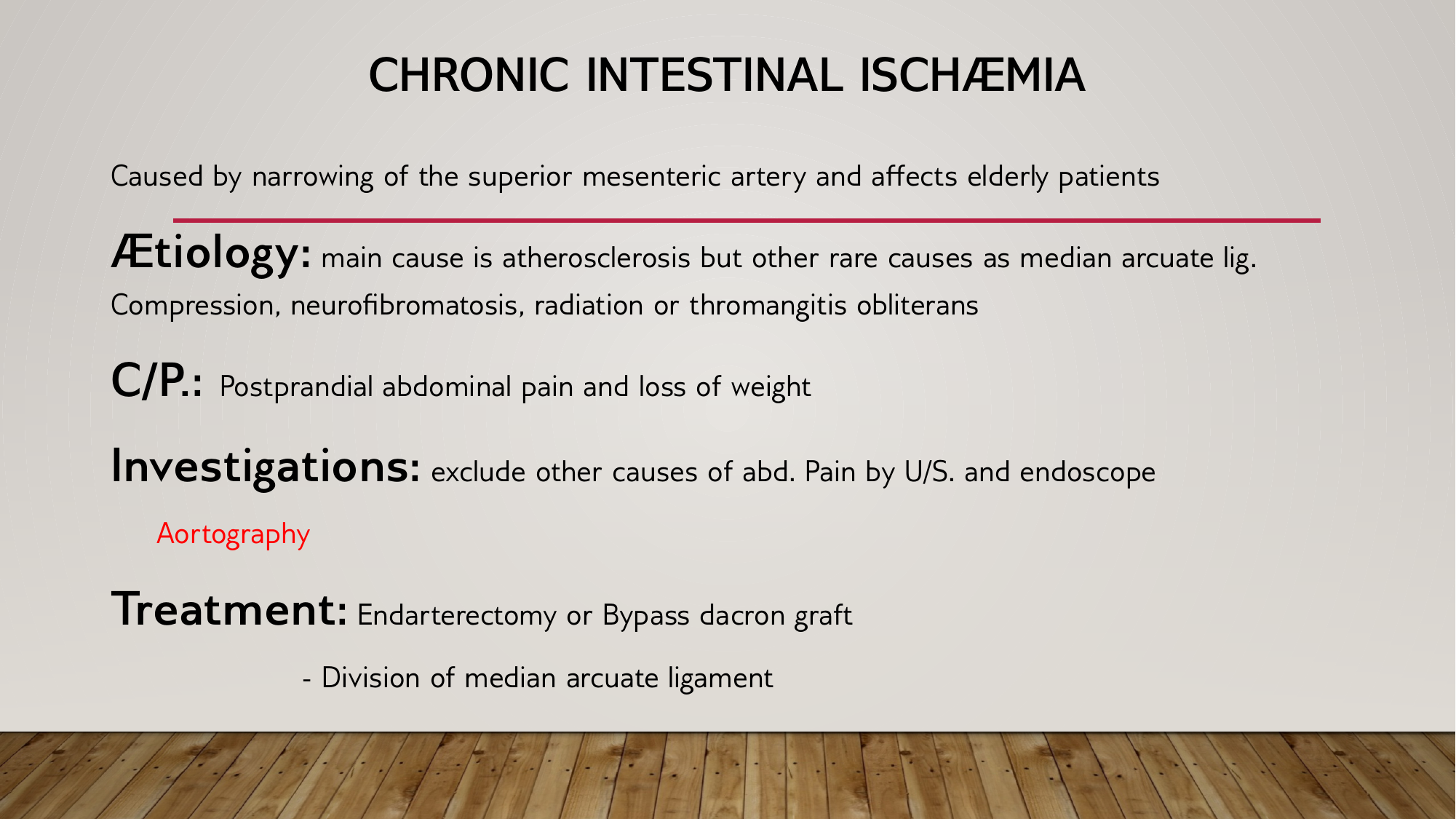

# Chronic intestinal ischaemia
Caused by narrowing of the superior mesenteric artery and affects elderly patients
Aetiology: main cause is atherosclerosis but other rare causes as median arcuate lig. Compression, neurofibromatosis, radiation or thromangitis obliterans
C/P.: Postprandial abdominal pain and loss of weight
Investigations: exclude other causes of abd. Pain by U/S. and endoscope
     Aortography
Treatment: Endarterectomy or Bypass dacron graft
                     - Division of median arcuate ligament